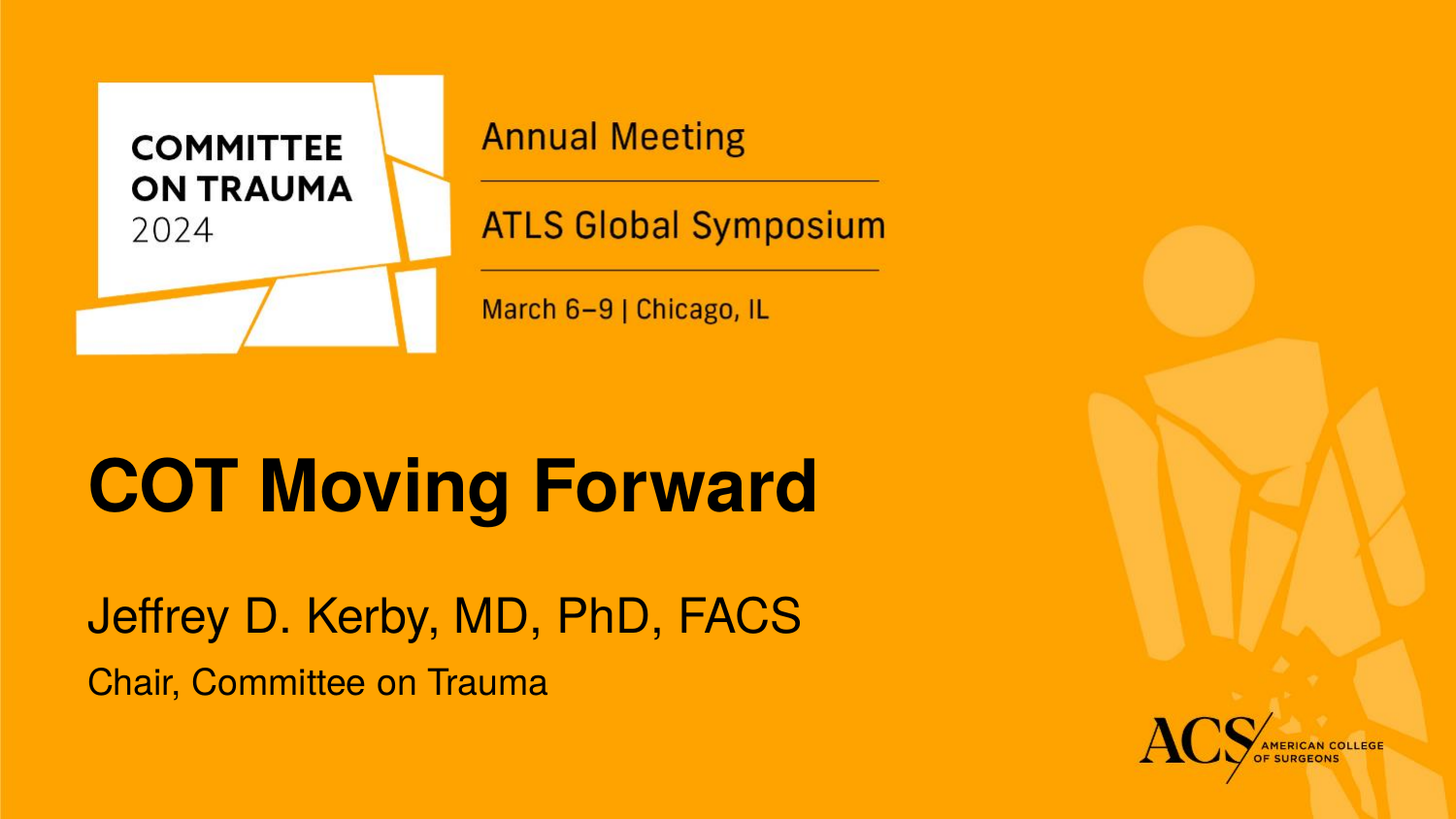

# COT Moving Forward
Jeffrey D. Kerby, MD, PhD, FACS
Chair, Committee on Trauma